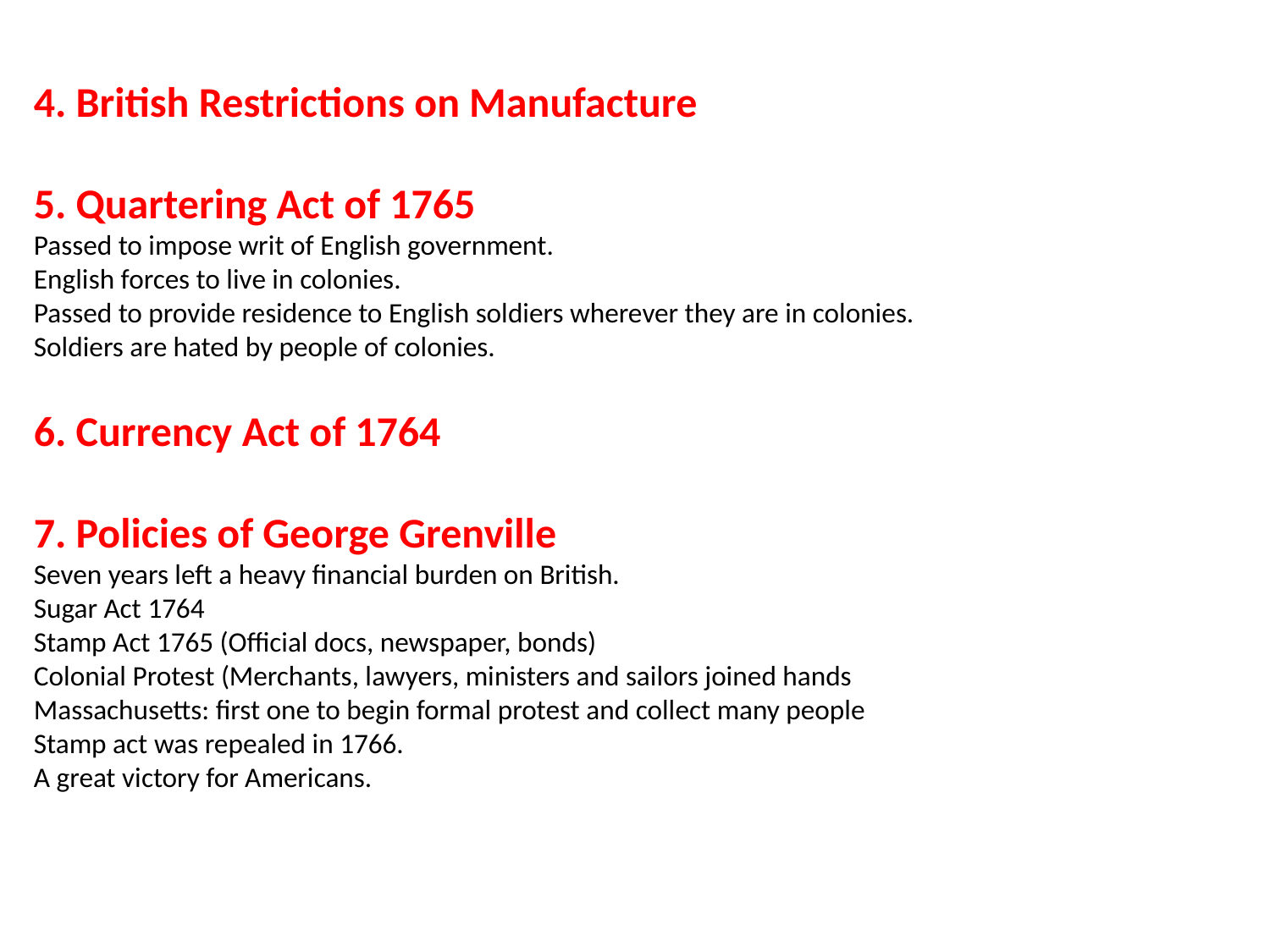

# 4. British Restrictions on Manufacture 5. Quartering Act of 1765 Passed to impose writ of English government. English forces to live in colonies. Passed to provide residence to English soldiers wherever they are in colonies. Soldiers are hated by people of colonies. 6. Currency Act of 1764 7. Policies of George Grenville Seven years left a heavy financial burden on British. Sugar Act 1764 Stamp Act 1765 (Official docs, newspaper, bonds) Colonial Protest (Merchants, lawyers, ministers and sailors joined hands Massachusetts: first one to begin formal protest and collect many people Stamp act was repealed in 1766. A great victory for Americans.